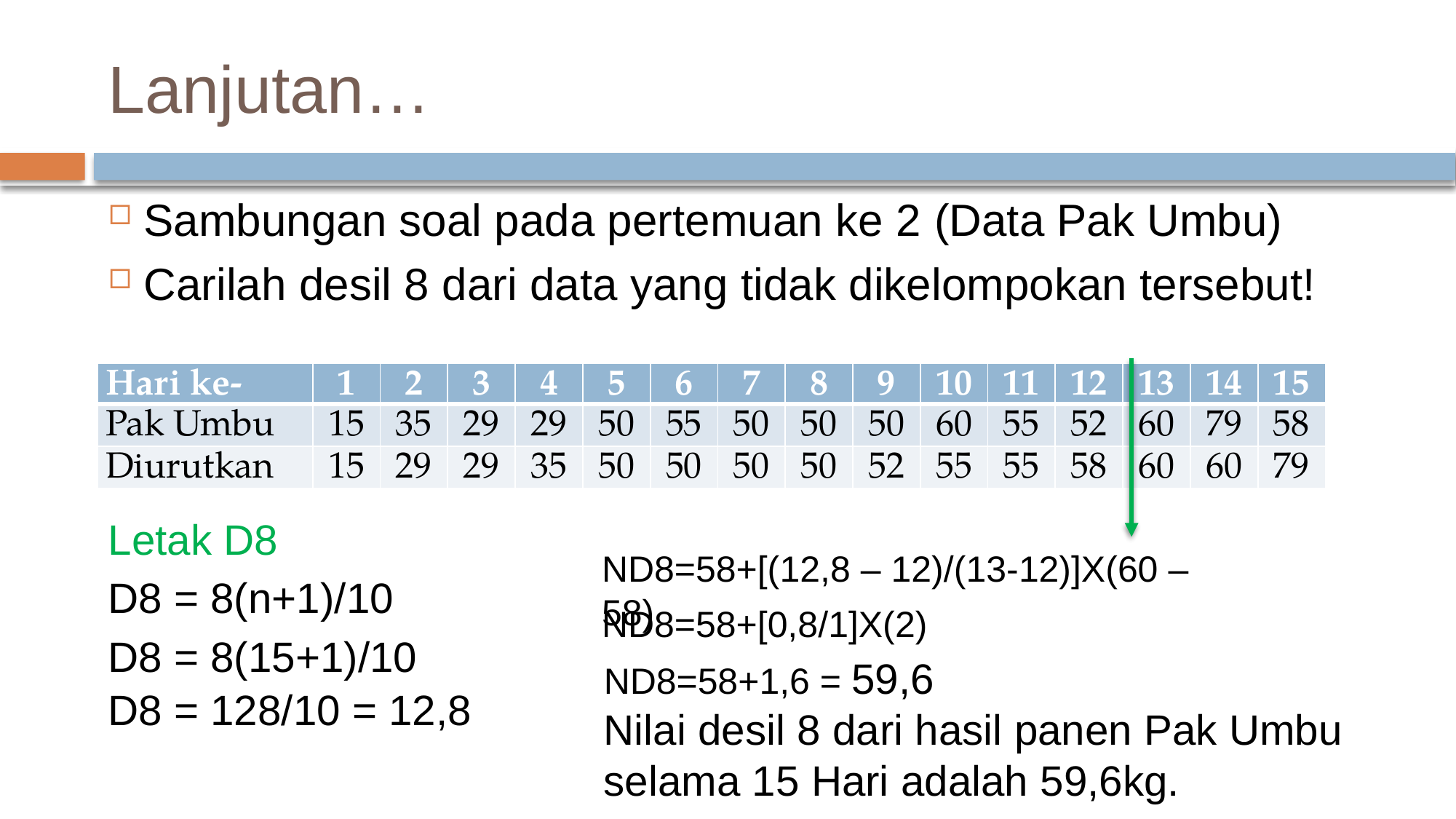

# Lanjutan…
Sambungan soal pada pertemuan ke 2 (Data Pak Umbu)
Carilah desil 8 dari data yang tidak dikelompokan tersebut!
| Hari ke- | 1 | 2 | 3 | 4 | 5 | 6 | 7 | 8 | 9 | 10 | 11 | 12 | 13 | 14 | 15 |
| --- | --- | --- | --- | --- | --- | --- | --- | --- | --- | --- | --- | --- | --- | --- | --- |
| Pak Umbu | 15 | 35 | 29 | 29 | 50 | 55 | 50 | 50 | 50 | 60 | 55 | 52 | 60 | 79 | 58 |
| Diurutkan | 15 | 29 | 29 | 35 | 50 | 50 | 50 | 50 | 52 | 55 | 55 | 58 | 60 | 60 | 79 |
Letak D8
ND8=58+[(12,8 – 12)/(13-12)]X(60 – 58)
D8 = 8(n+1)/10
ND8=58+[0,8/1]X(2)
D8 = 8(15+1)/10
ND8=58+1,6 = 59,6
D8 = 128/10 = 12,8
Nilai desil 8 dari hasil panen Pak Umbu selama 15 Hari adalah 59,6kg.